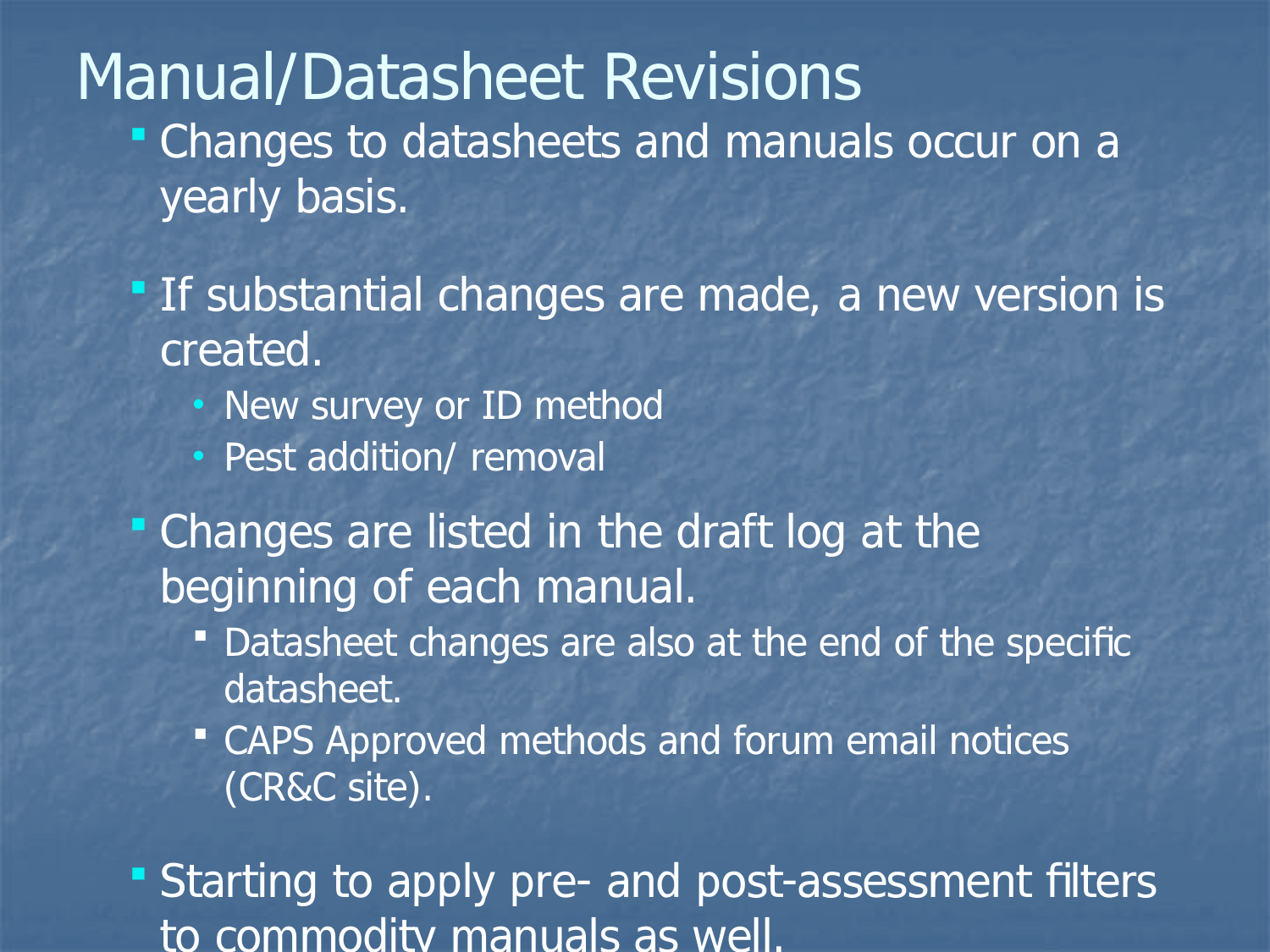

# Manual/Datasheet Revisions
Changes to datasheets and manuals occur on a yearly basis.

If substantial changes are made, a new version is created.
New survey or ID method
Pest addition/ removal

Changes are listed in the draft log at the beginning of each manual.
Datasheet changes are also at the end of the specific datasheet.
CAPS Approved methods and forum email notices (CR&C site).

Starting to apply pre- and post-assessment filters to commodity manuals as well.